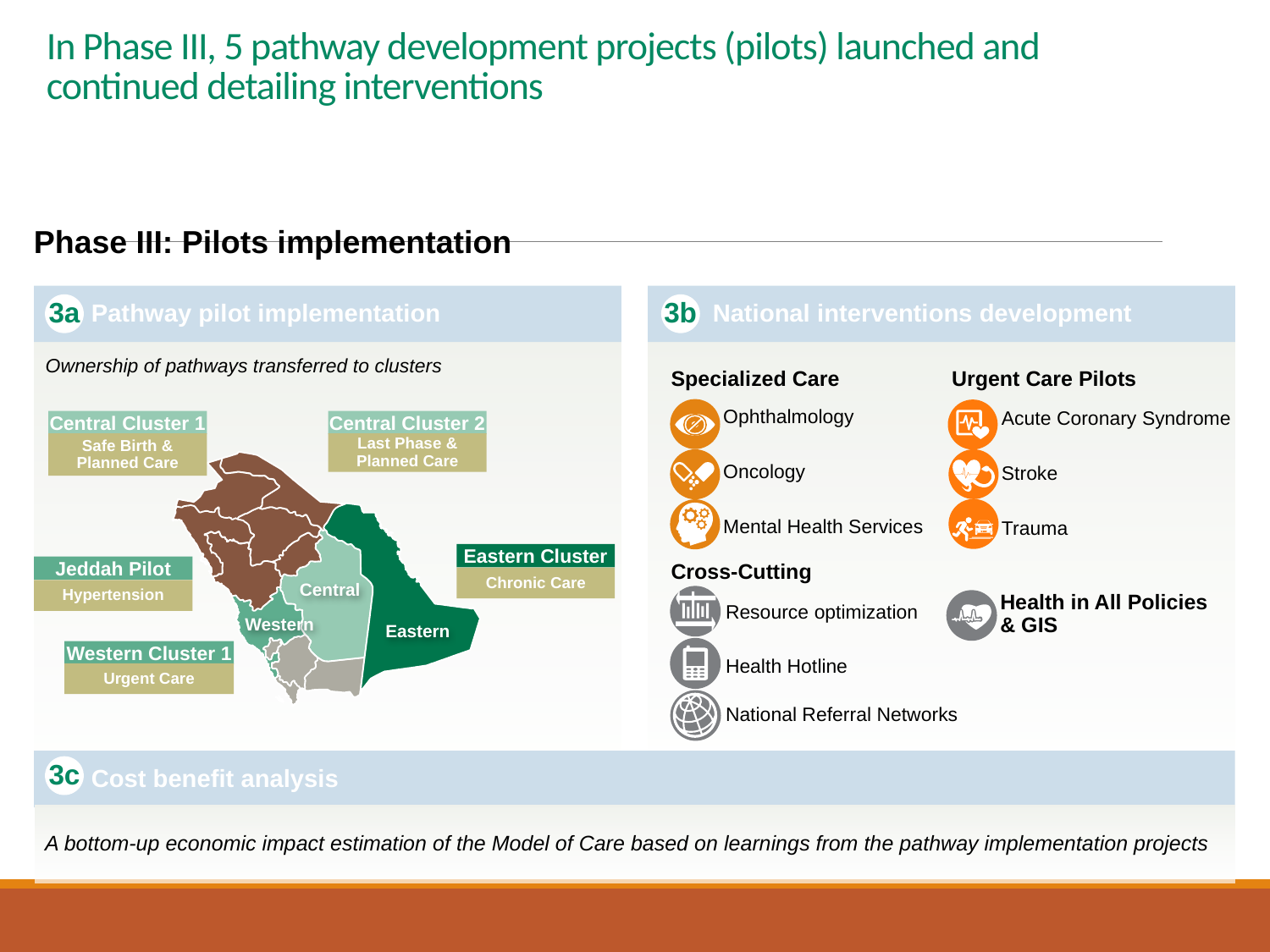

# In Phase III, 5 pathway development projects (pilots) launched and continued detailing interventions
Phase III: Pilots implementation
Pathway pilot implementation
National interventions development
3a
3b

Ownership of pathways transferred to clusters
Specialized Care
Urgent Care Pilots
Ophthalmology
Oncology
Mental Health Services
Acute Coronary Syndrome
Stroke
Trauma

Central Cluster 1
Central Cluster 2
Safe Birth & Planned Care
Last Phase & Planned Care

Eastern Cluster
Jeddah Pilot
Cross-Cutting
Chronic Care
Hypertension
Central

Health in All Policies & GIS
Resource optimization
Health Hotline
National Referral Networks
Western
Eastern

Western Cluster 1
Urgent Care

Cost benefit analysis
3c
A bottom-up economic impact estimation of the Model of Care based on learnings from the pathway implementation projects